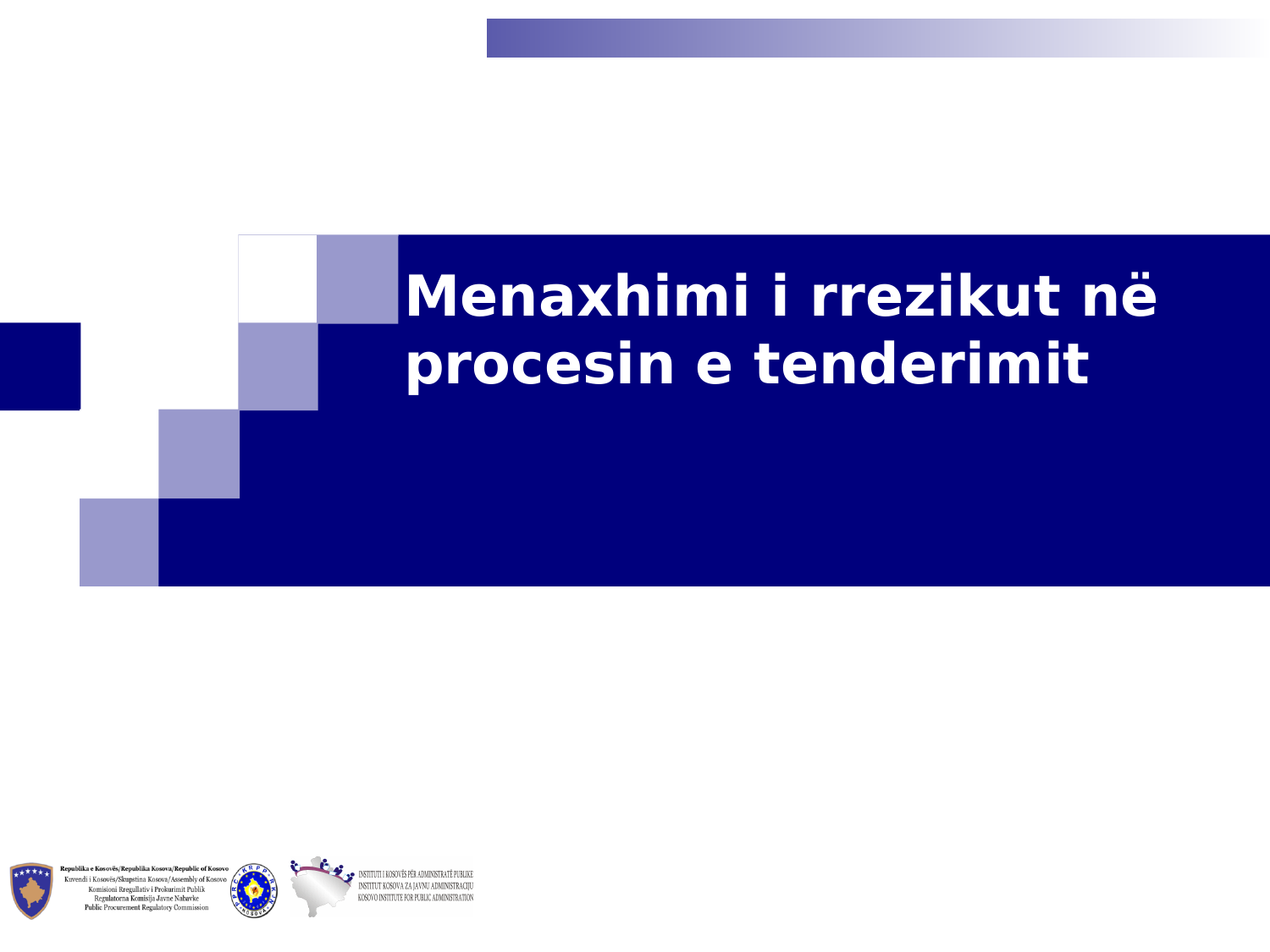

Menaxhimi i rrezikut në procesin e tenderimit